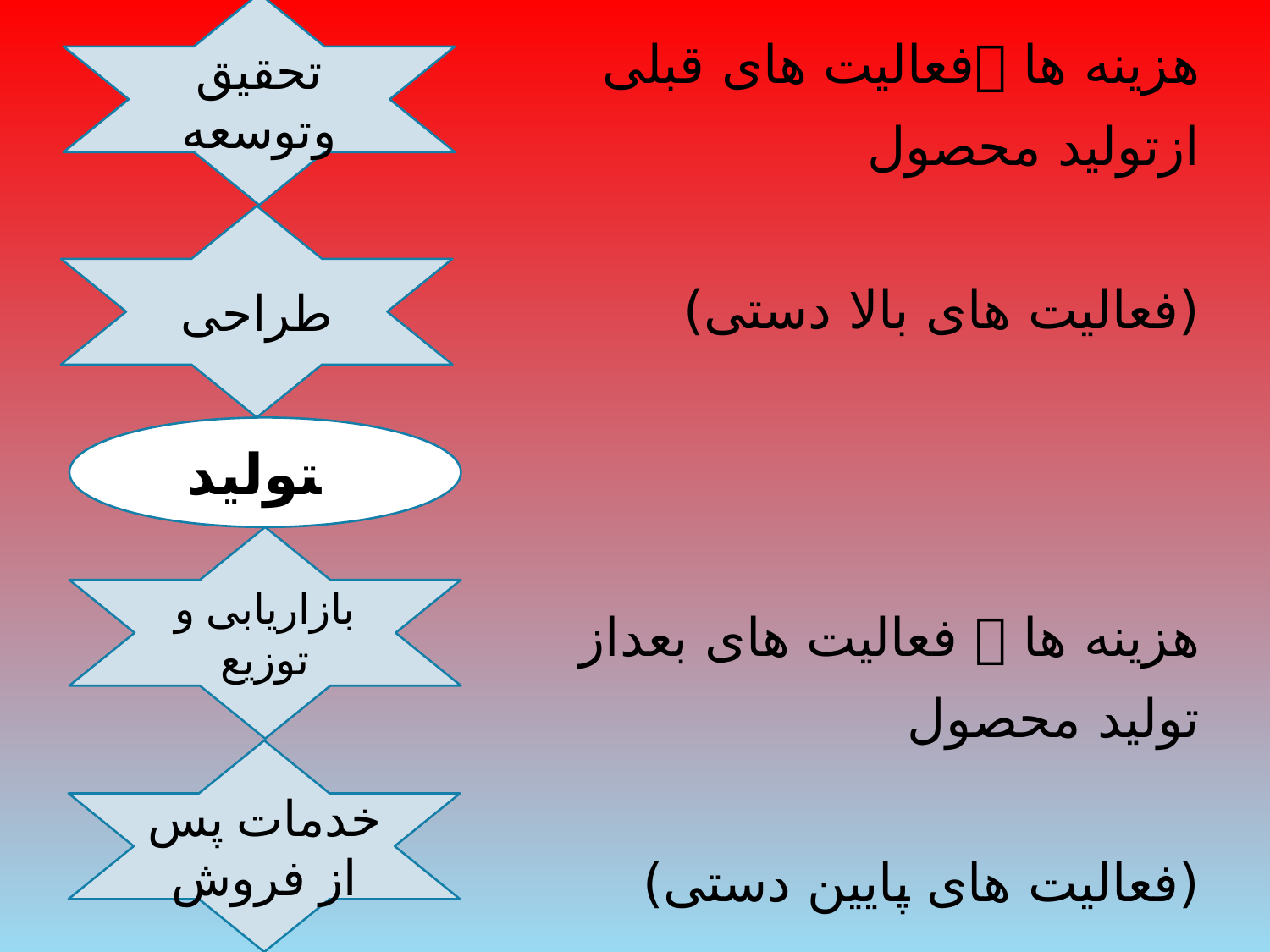

تحقیق وتوسعه
هزینه ها ⁄فعالیت های قبلی
ازتولید محصول

(فعالیت های بالا دستی)

هزینه ها ⁄ فعالیت های بعداز
تولید محصول

(فعالیت های پایین دستی)

طراحی
تتولید
بازاریابی و توزیع
خدمات پس از فروش